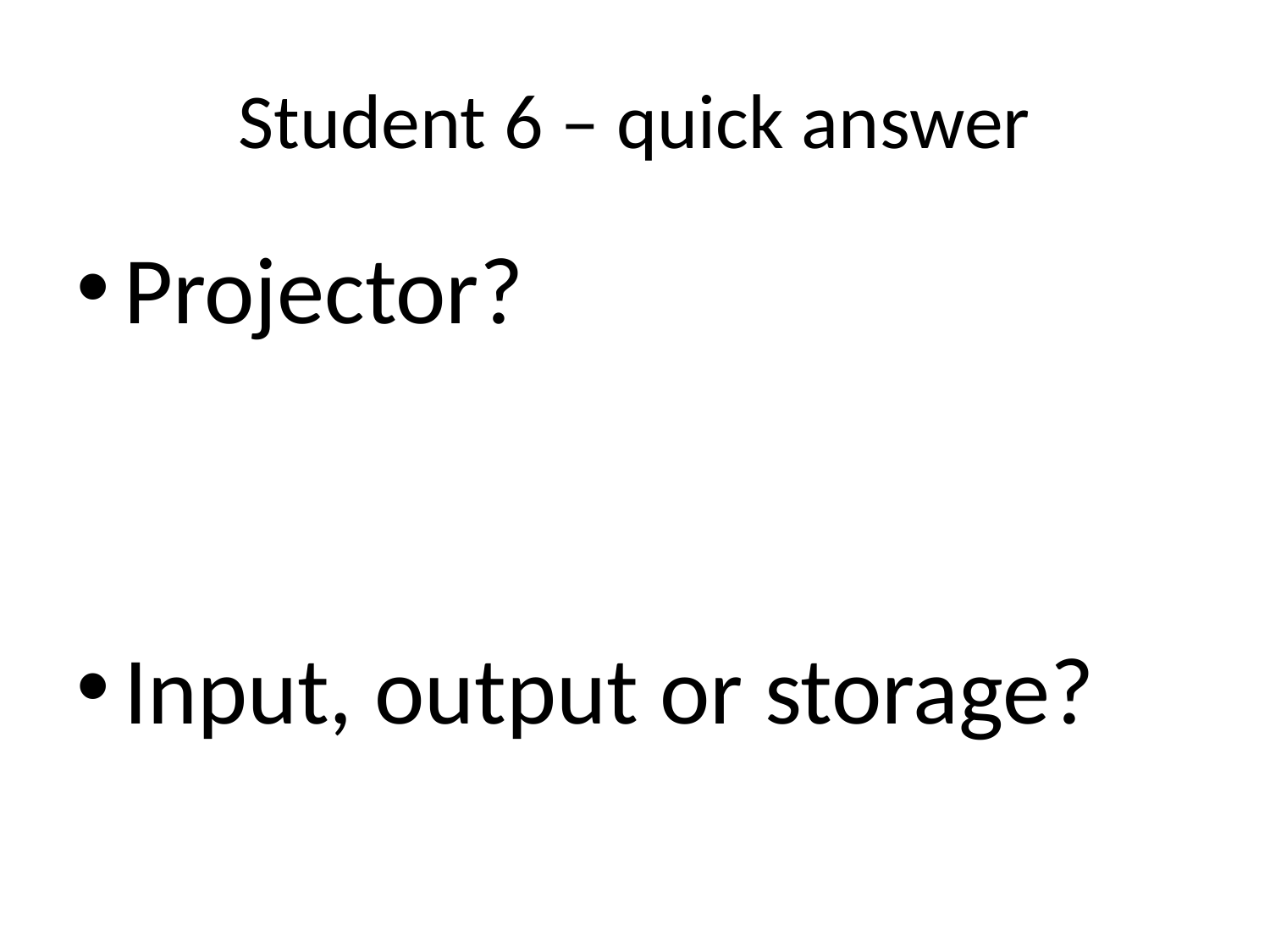

# Student 6 – quick answer
Projector?

Input, output or storage?